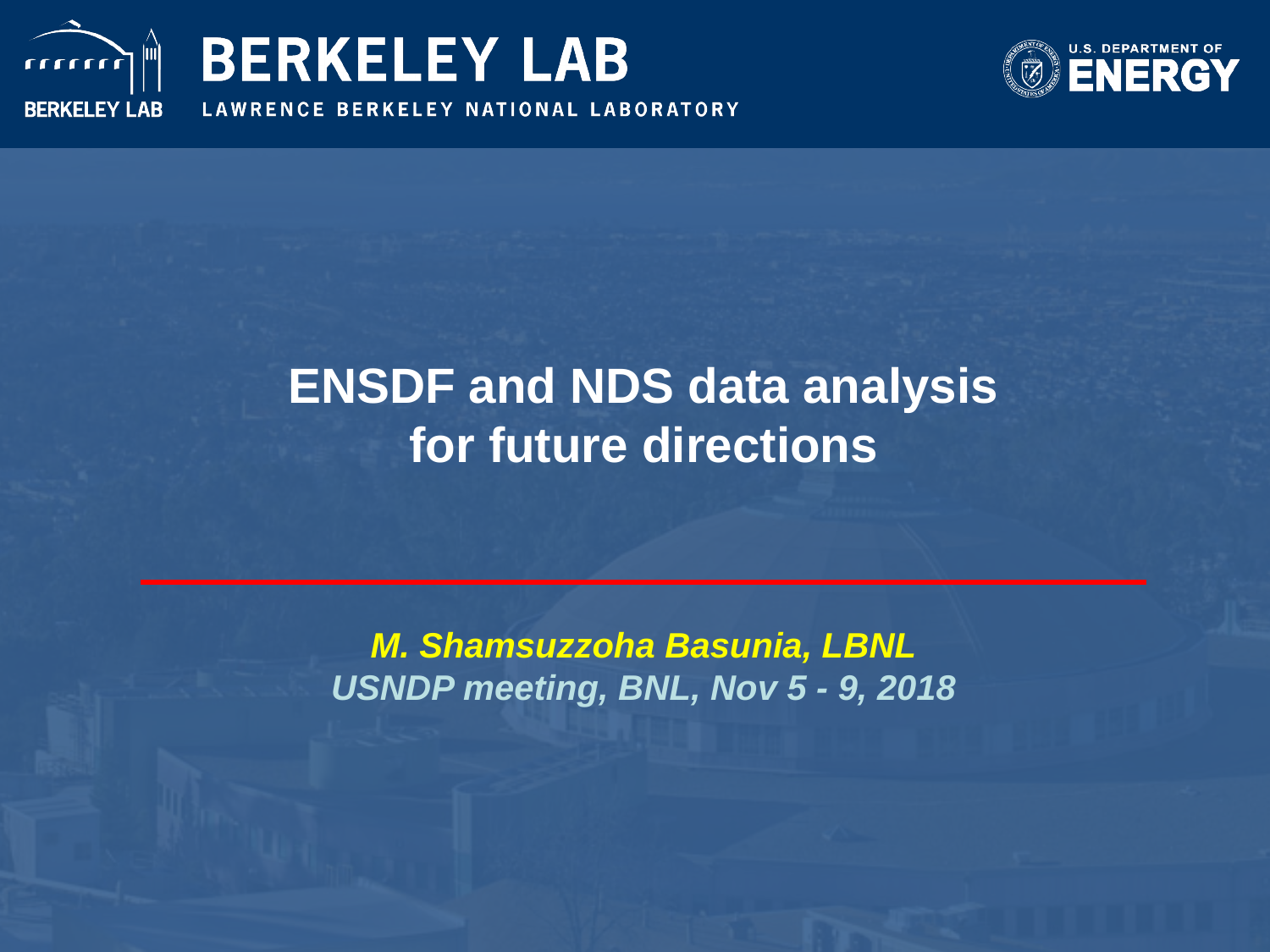

# ENSDF and NDS data analysis for future directions
M. Shamsuzzoha Basunia, LBNL
USNDP meeting, BNL, Nov 5 - 9, 2018